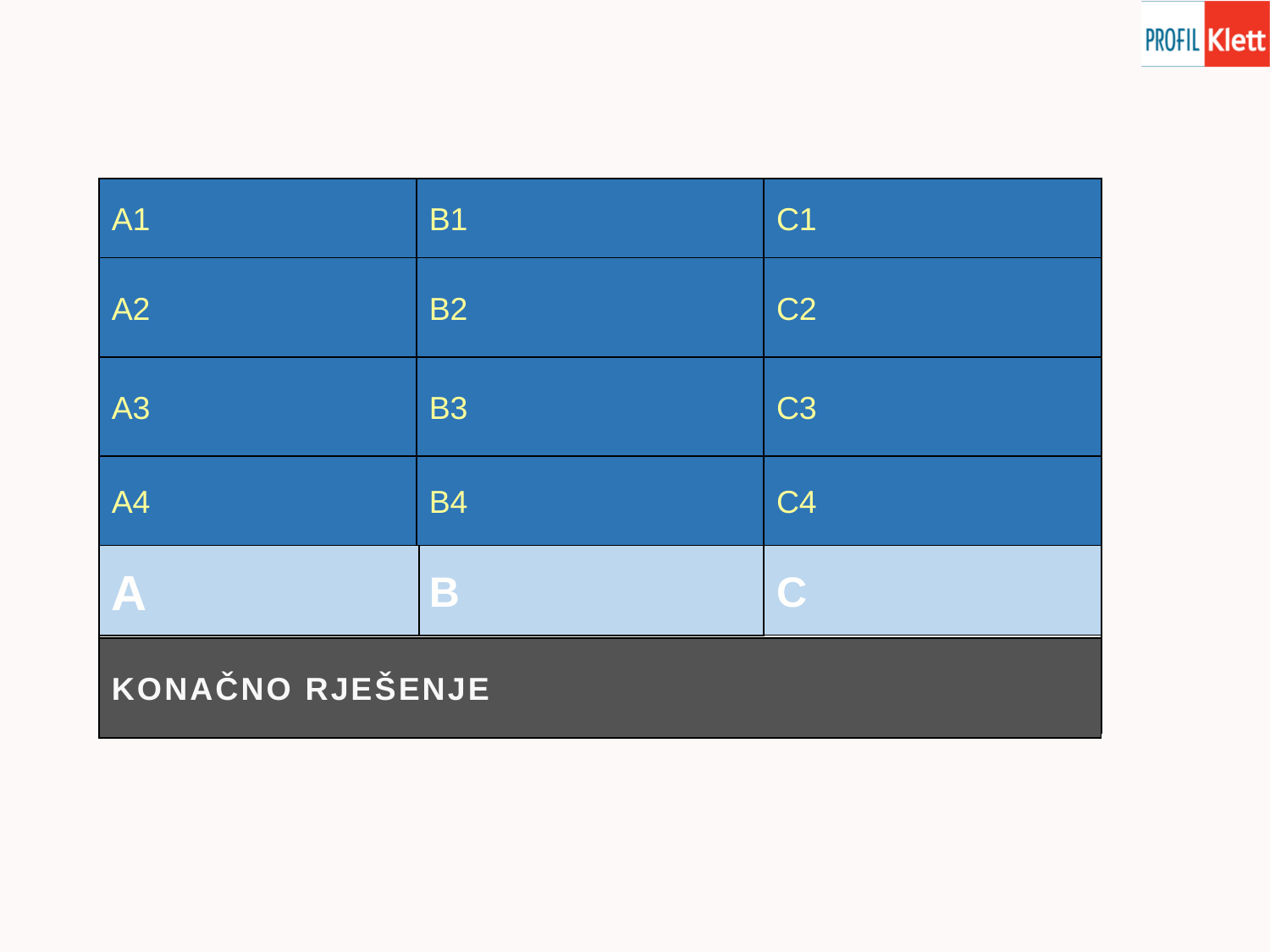

| VOZAČ | VODA | PILOT |
| --- | --- | --- |
| KARTA | MORNARI | NEBO |
| CESTA | PLOVIDBENI RED | DOMAĆICE |
| PERON | PUTNICI | NADZORNIK LETA |
| AUTOBUS | BROD | ZRAKOPLOV |
| PRIJEVOZNA SREDSTVA |  |  |
A1
B1
C1
A2
B2
C2
A3
B3
C3
A4
B4
C4
A
B
C
KONAČNO RJEŠENJE